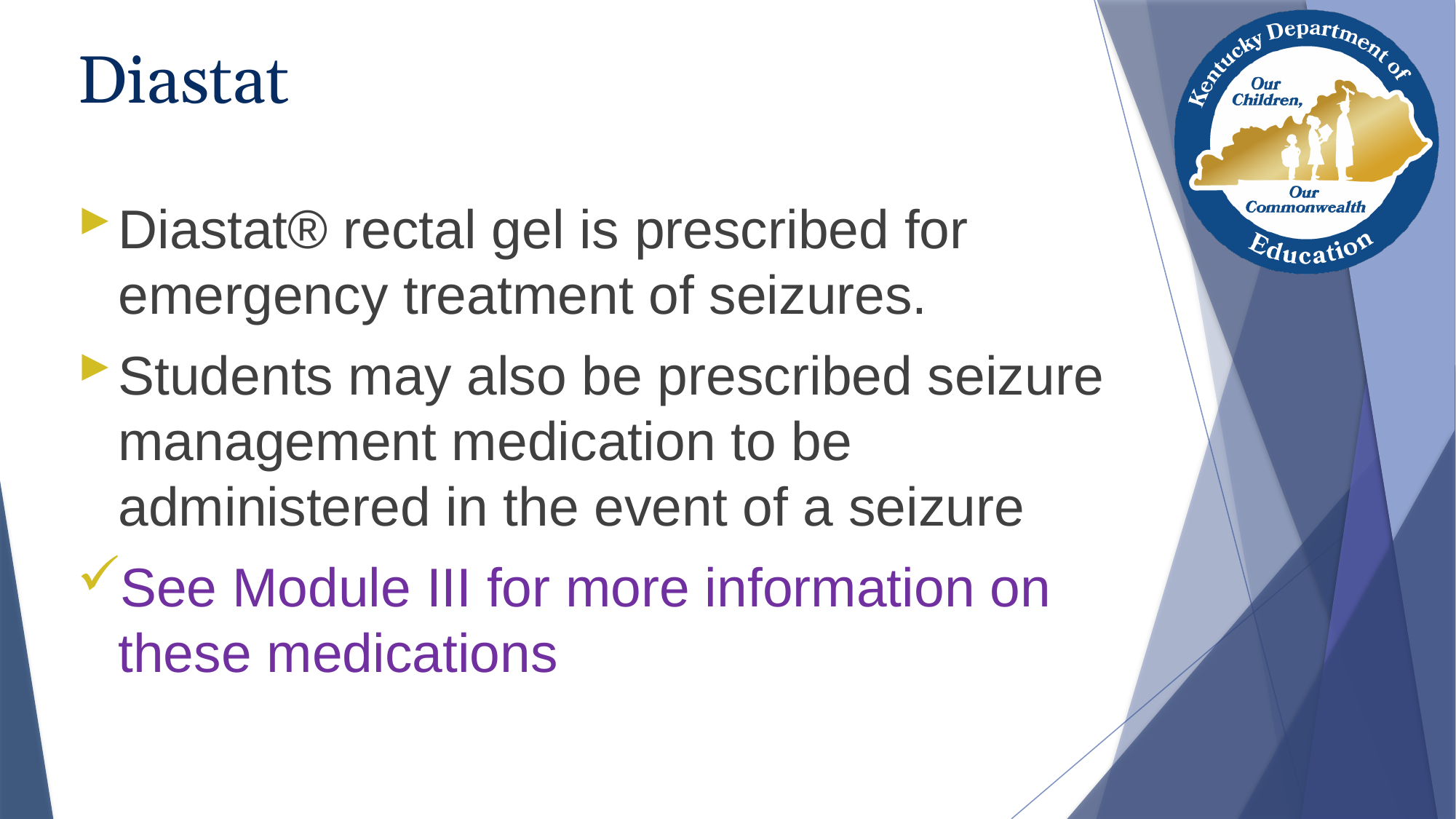

# Diastat
Diastat® rectal gel is prescribed for emergency treatment of seizures.
Students may also be prescribed seizure management medication to be administered in the event of a seizure
See Module III for more information on these medications